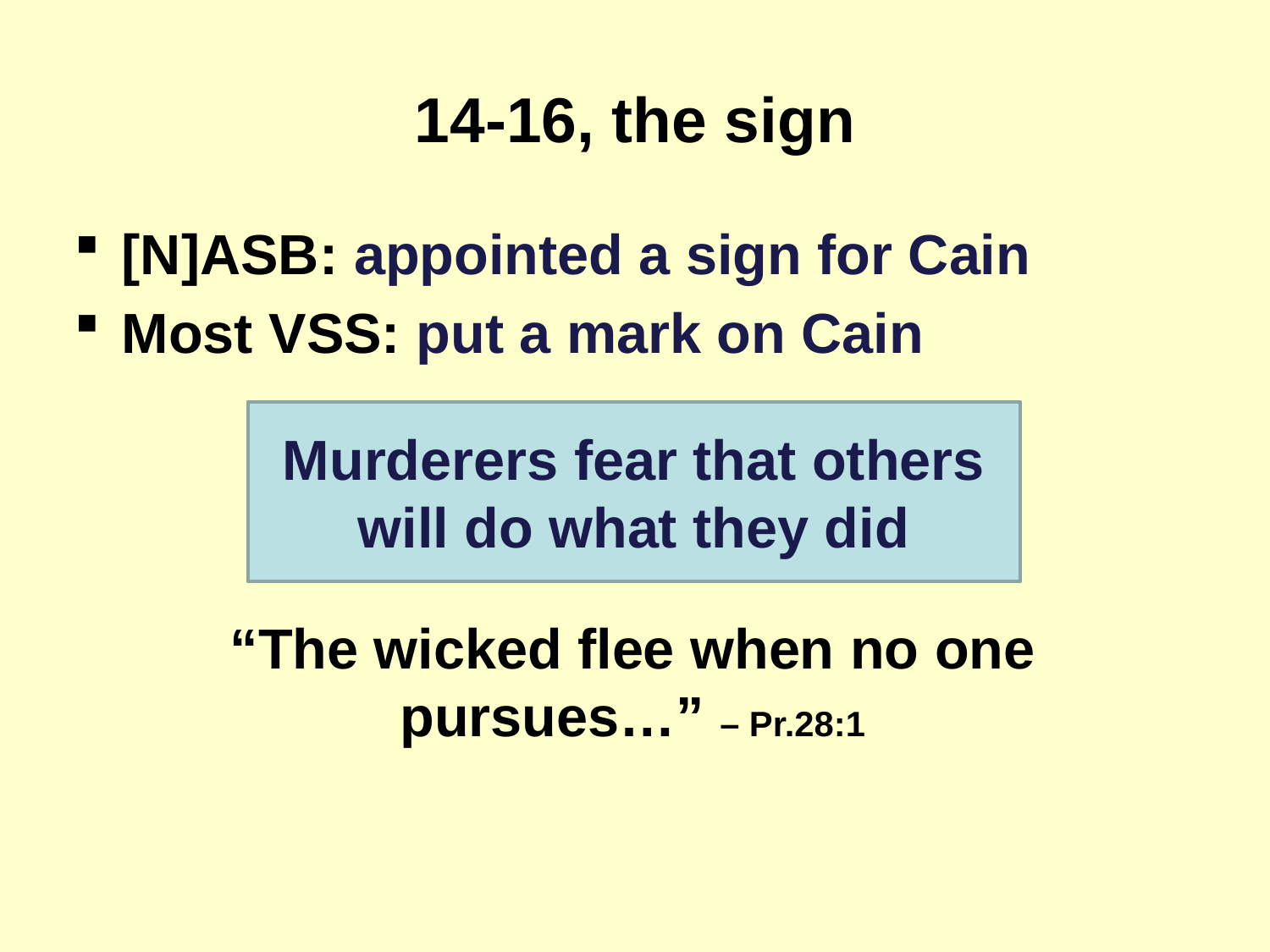

# 14-16, the sign
[N]ASB: appointed a sign for Cain
Most VSS: put a mark on Cain

“The wicked flee when no one pursues…” – Pr.28:1

Murderers fear that others
will do what they did